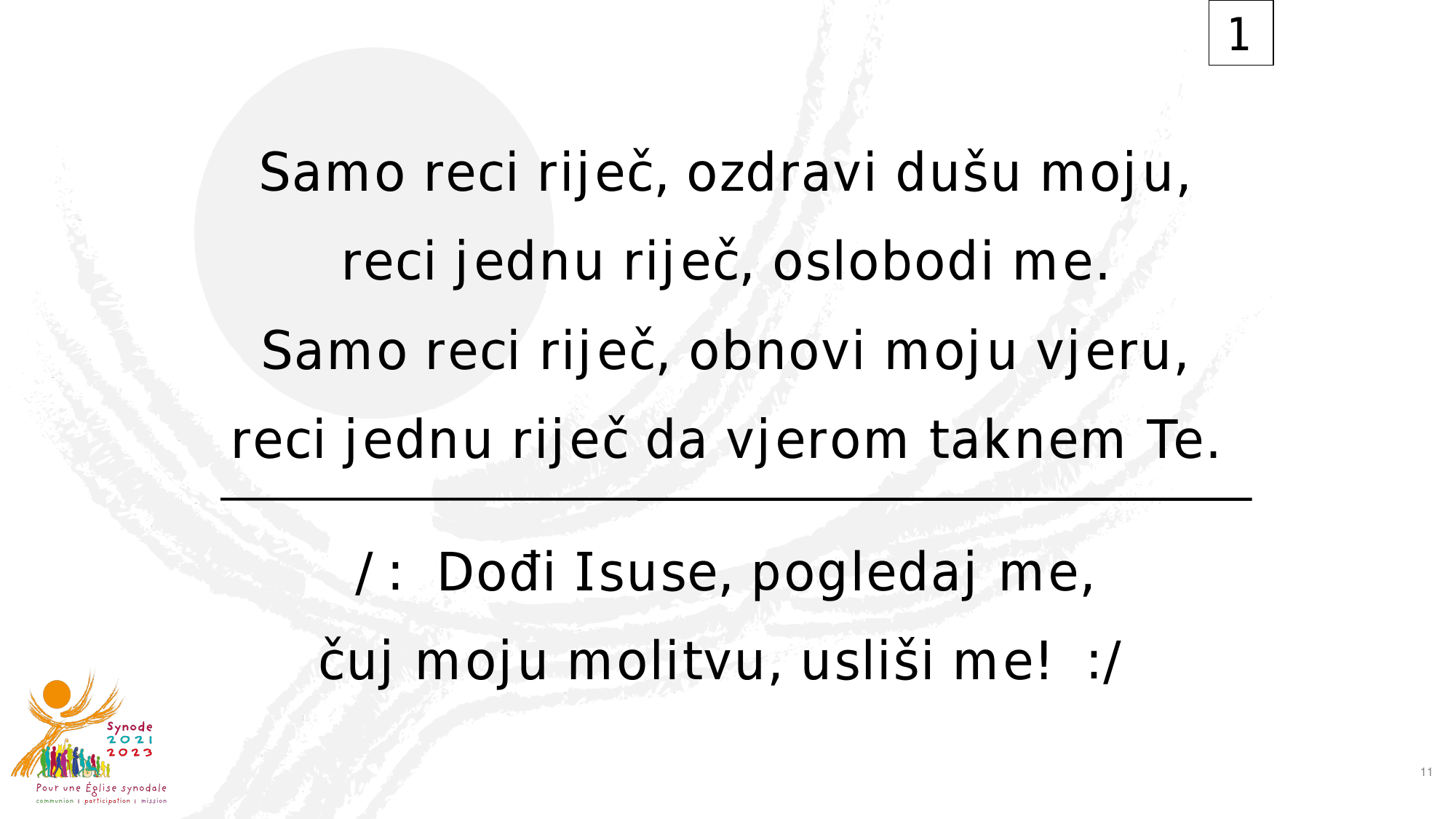

1
Samo reci riječ, ozdravi dušu moju,
reci jednu riječ, oslobodi me.
Samo reci riječ, obnovi moju vjeru,
reci jednu riječ da vjerom taknem Te.

/:  Dođi Isuse, pogledaj me,
čuj moju molitvu, usliši me!  :/

11